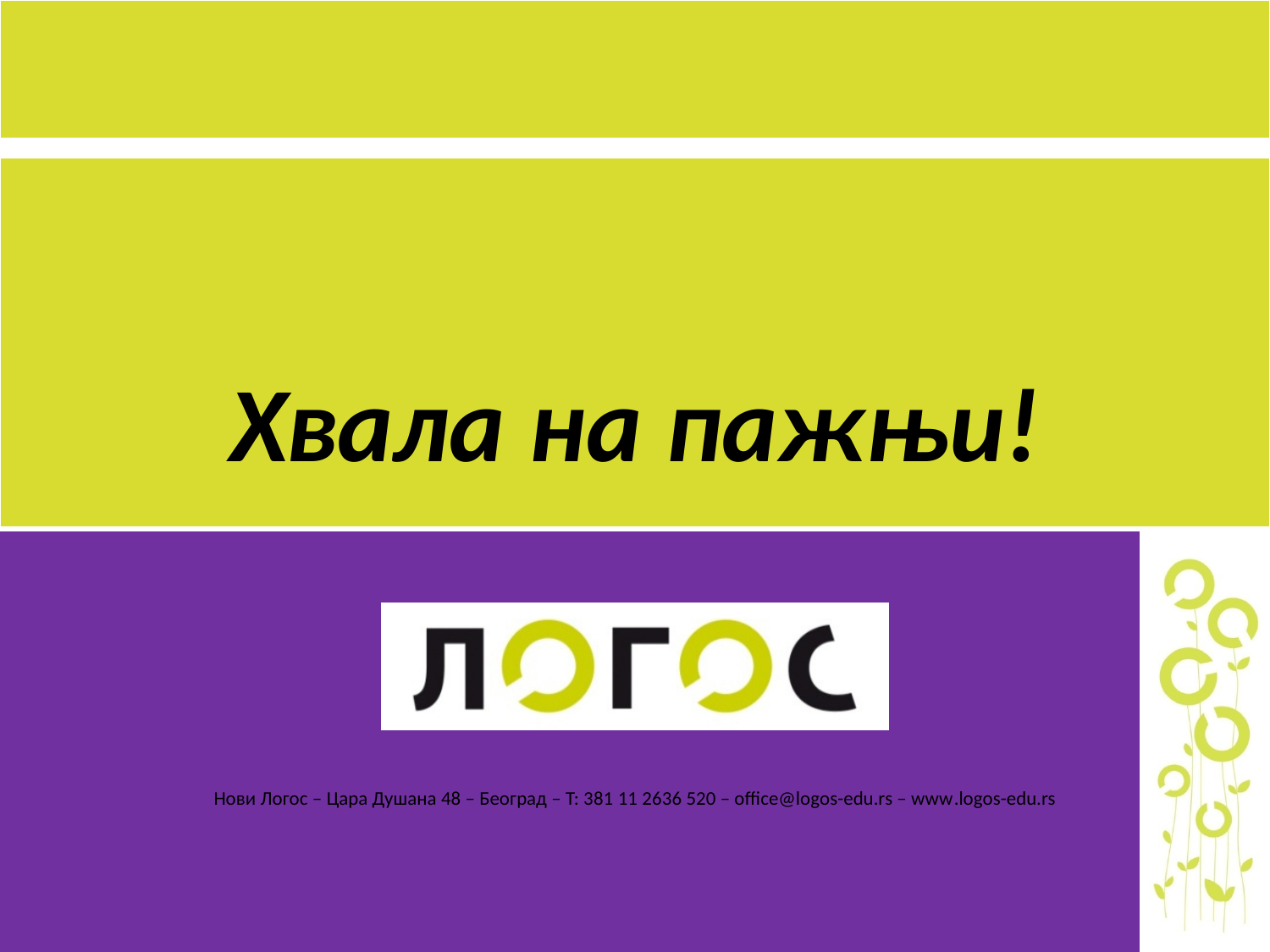

# Хвала на пажњи!
Нови Логос – Цара Душана 48 – Београд – T: 381 11 2636 520 – office@logos-edu.rs – www.logos-edu.rs